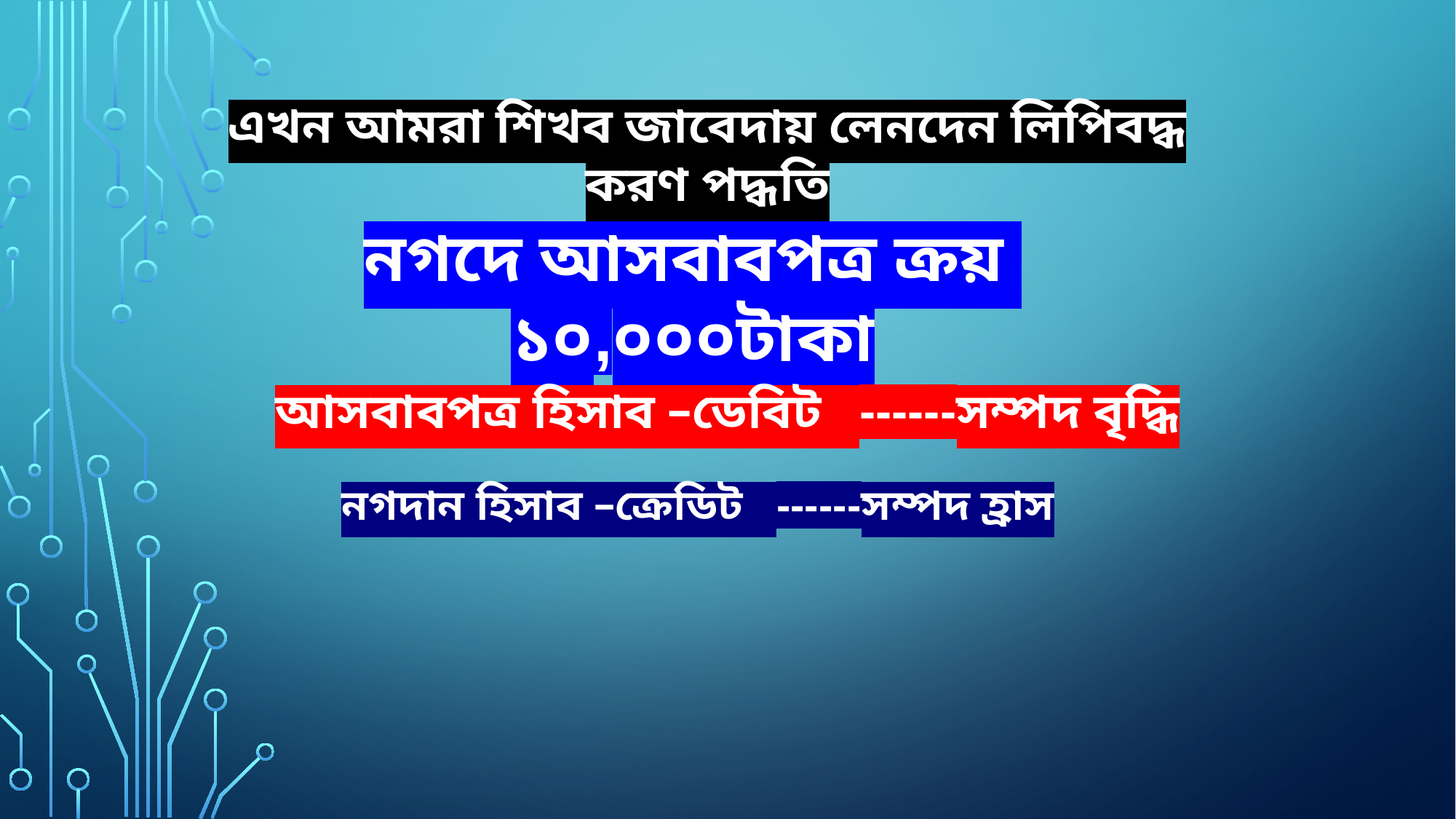

এখন আমরা শিখব জাবেদায় লেনদেন লিপিবদ্ধ করণ পদ্ধতি
নগদে আসবাবপত্র ক্রয়  ১০,০০০টাকা
আসবাবপত্র হিসাব –ডেবিট   ------সম্পদ বৃদ্ধি
নগদান হিসাব –ক্রেডিট   ------সম্পদ হ্রাস